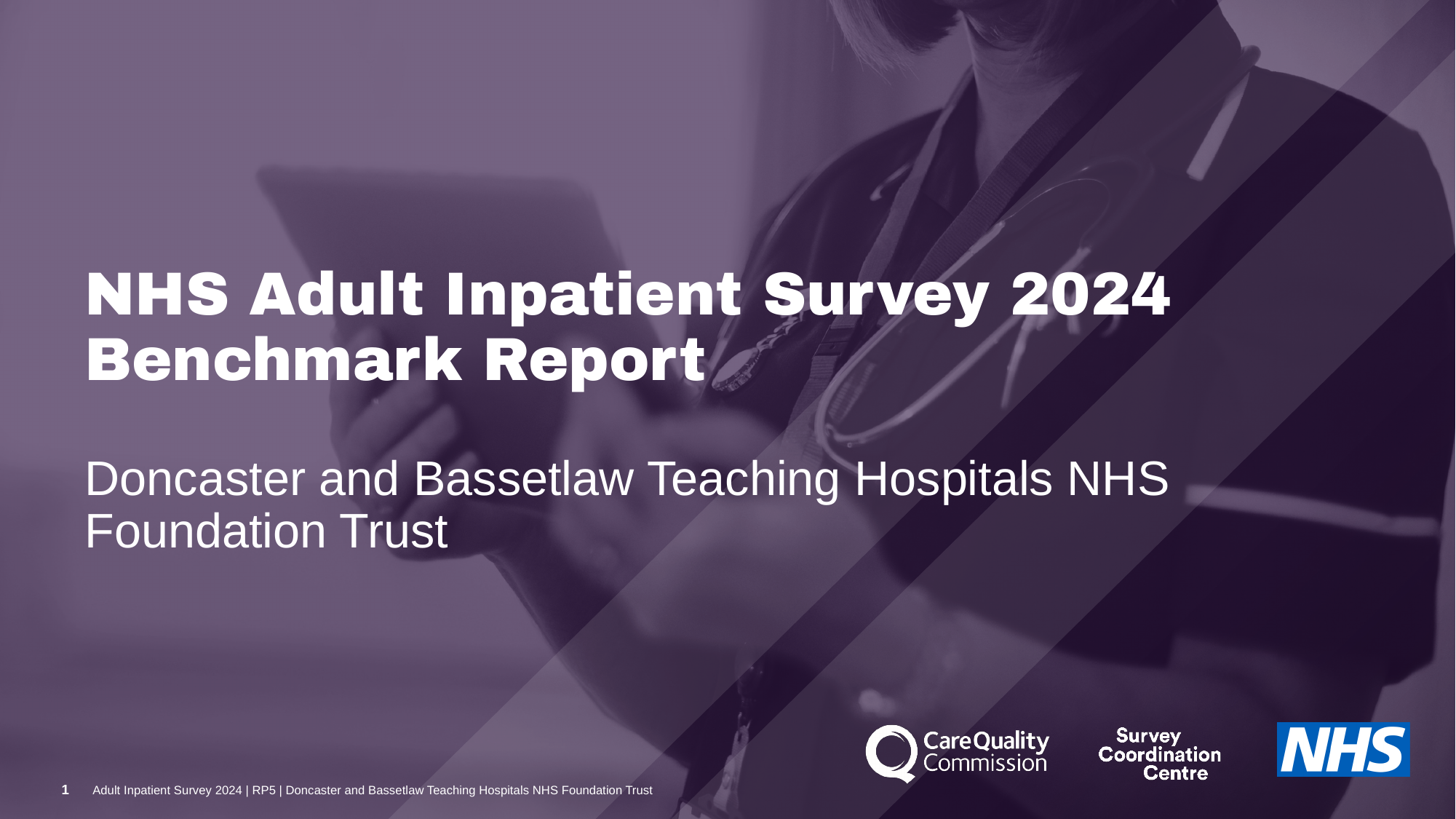

NHS Adult Inpatient Survey 2024
Benchmark Report
# Doncaster and Bassetlaw Teaching Hospitals NHS Foundation Trust
1